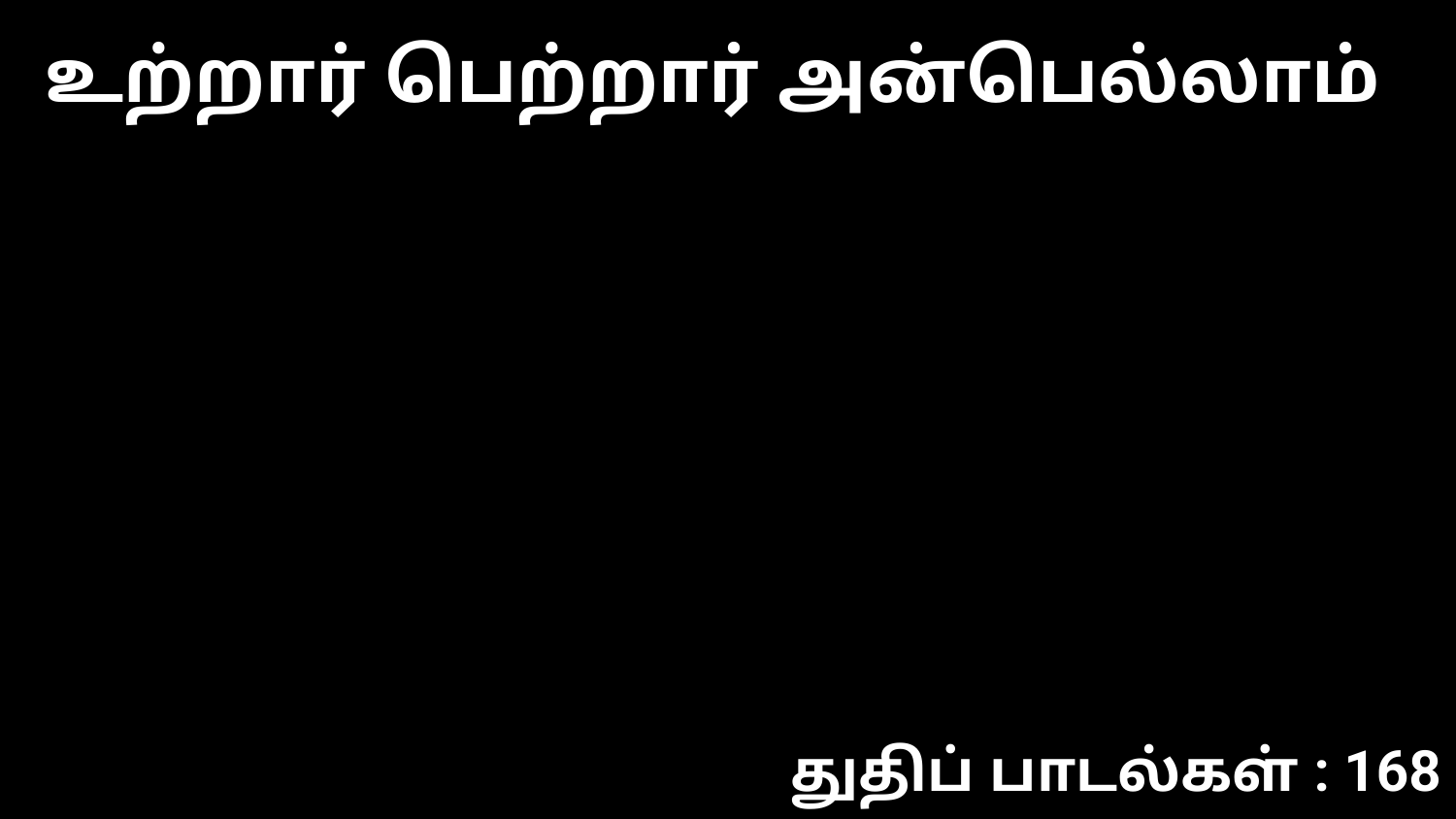

உற்றார் பெற்றார் அன்பெல்லாம்
துதிப் பாடல்கள் : 168